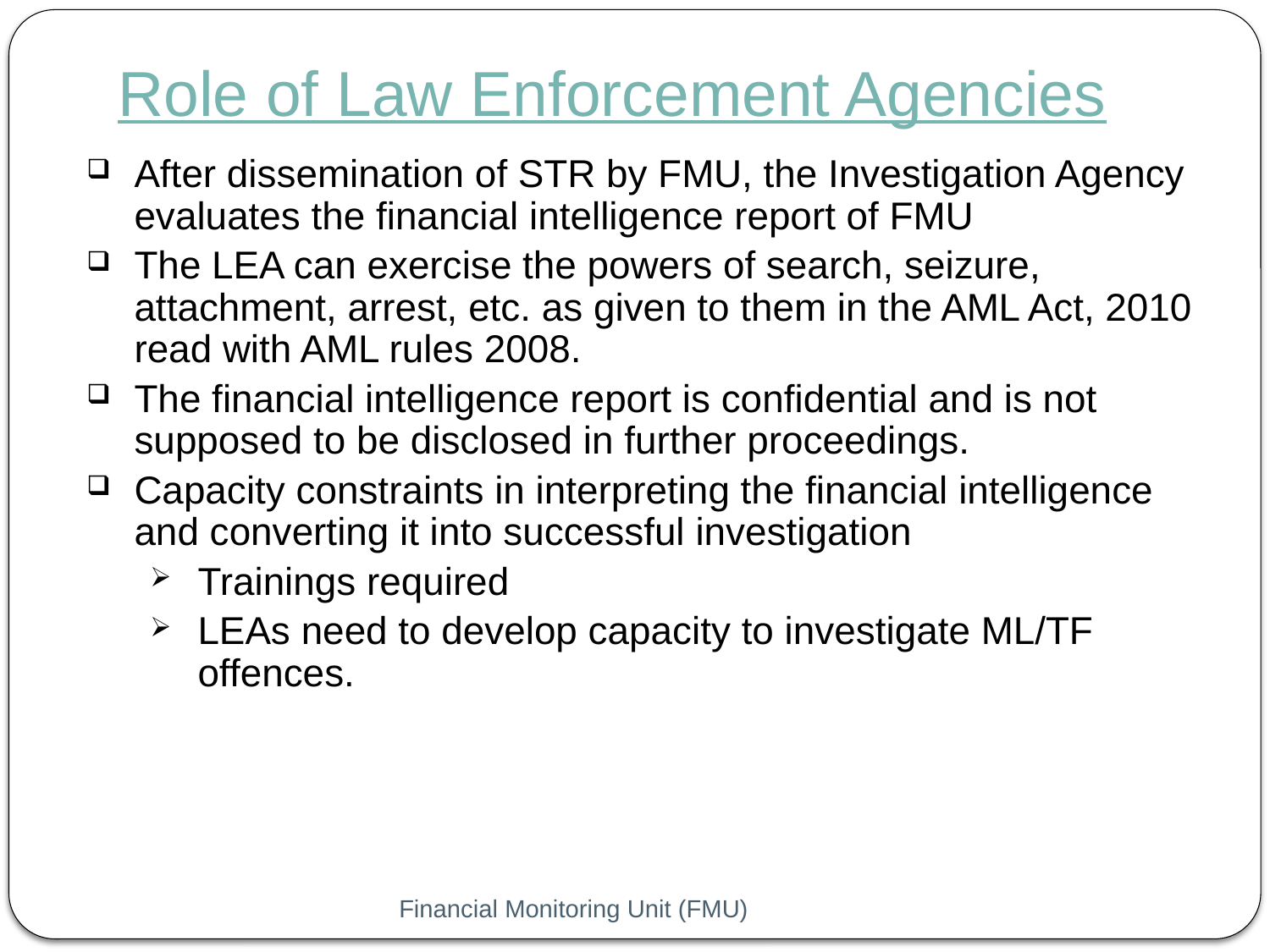

Role of Law Enforcement Agencies
After dissemination of STR by FMU, the Investigation Agency evaluates the financial intelligence report of FMU
The LEA can exercise the powers of search, seizure, attachment, arrest, etc. as given to them in the AML Act, 2010 read with AML rules 2008.
The financial intelligence report is confidential and is not supposed to be disclosed in further proceedings.
Capacity constraints in interpreting the financial intelligence and converting it into successful investigation
Trainings required
LEAs need to develop capacity to investigate ML/TF offences.
Financial Monitoring Unit (FMU)